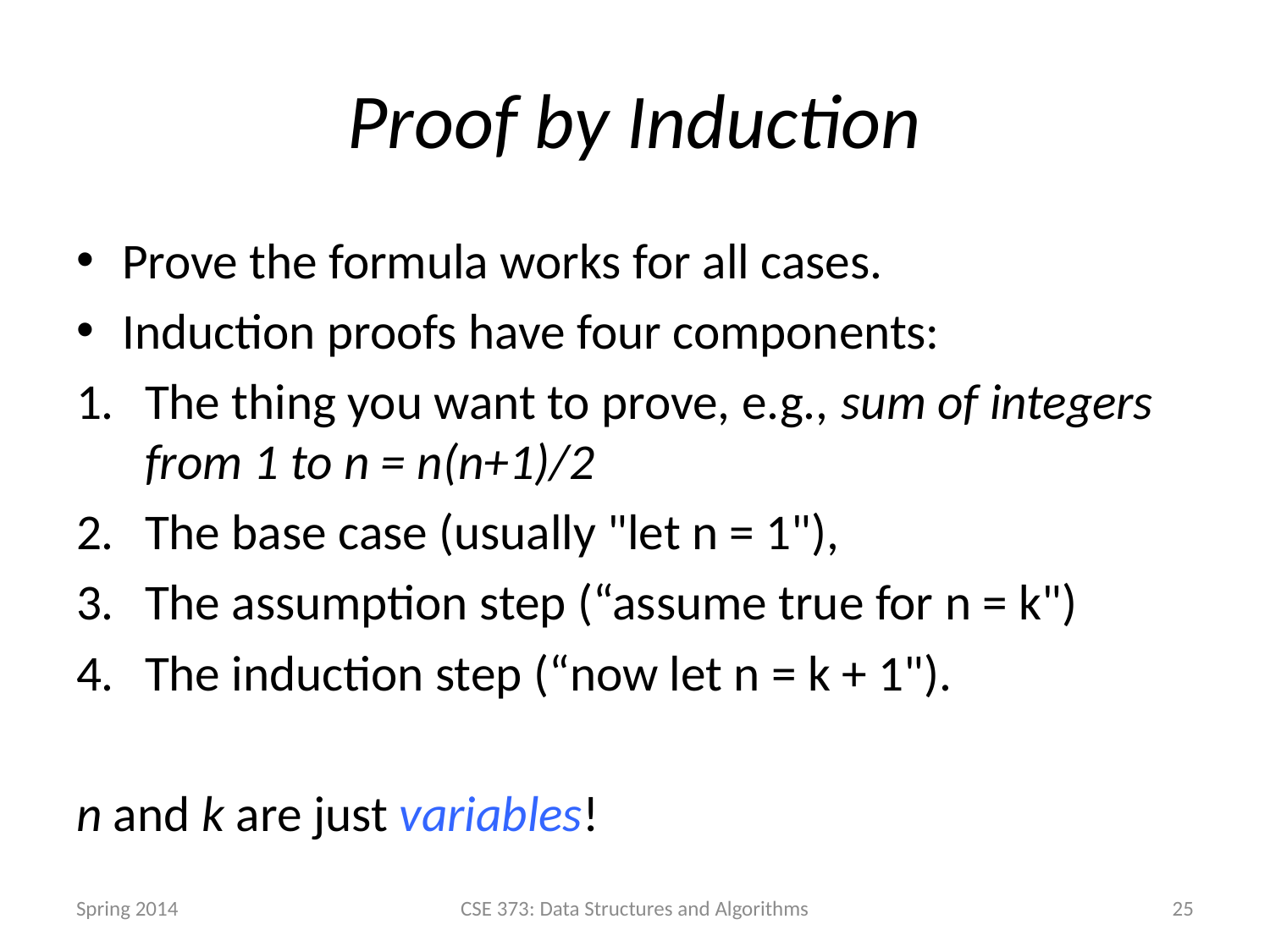

# Proof by Induction
Prove the formula works for all cases.
Induction proofs have four components:
The thing you want to prove, e.g., sum of integers from 1 to n = n(n+1)/2
The base case (usually "let n = 1"),
The assumption step (“assume true for n = k")
The induction step (“now let n = k + 1").

n and k are just variables!
Spring 2014
CSE 373: Data Structures and Algorithms
25